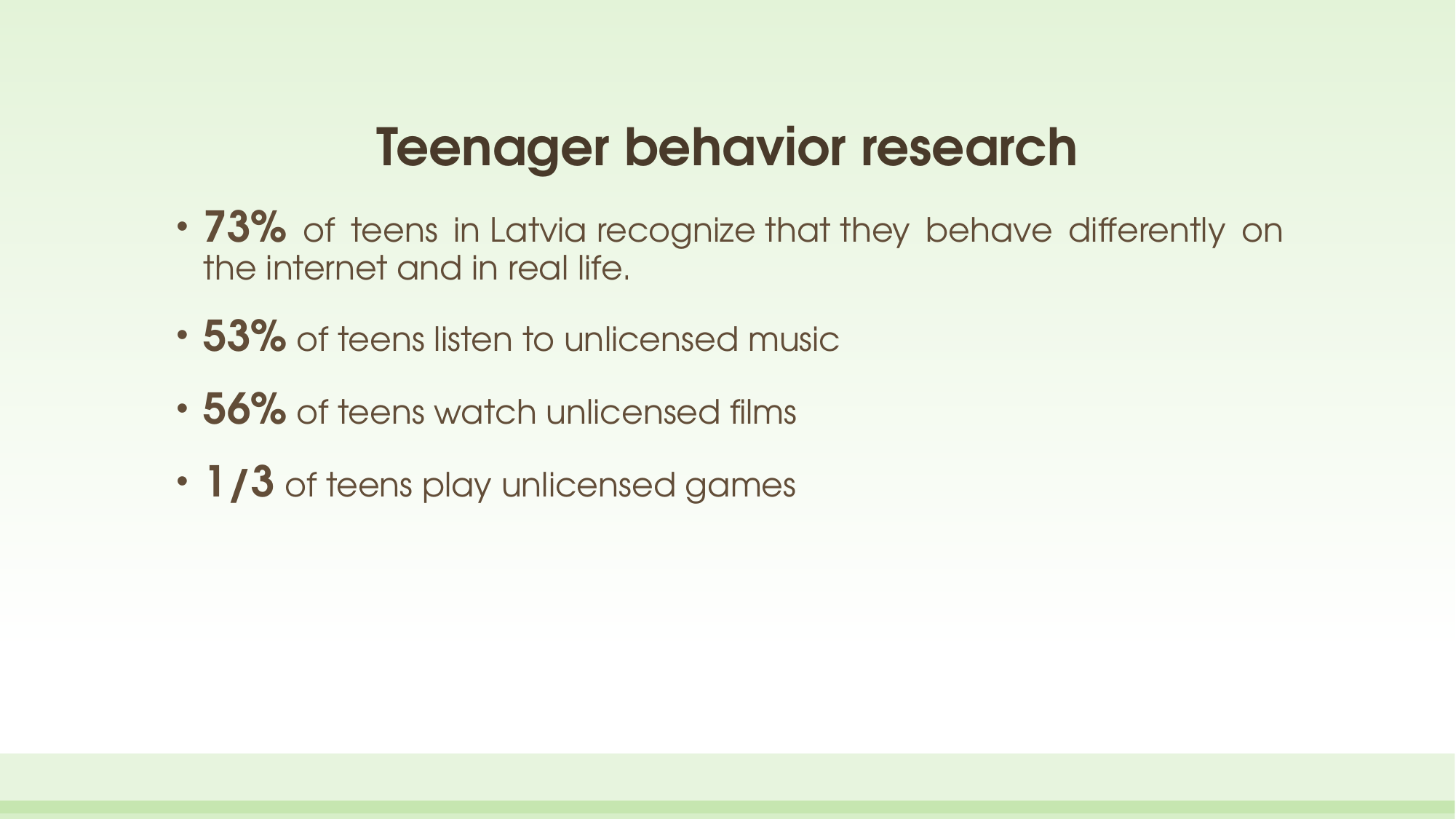

# Teenager behavior research
73% of teens in Latvia recognize that they behave differently on the internet and in real life.
53% of teens listen to unlicensed music
56% of teens watch unlicensed films
1/3 of teens play unlicensed games